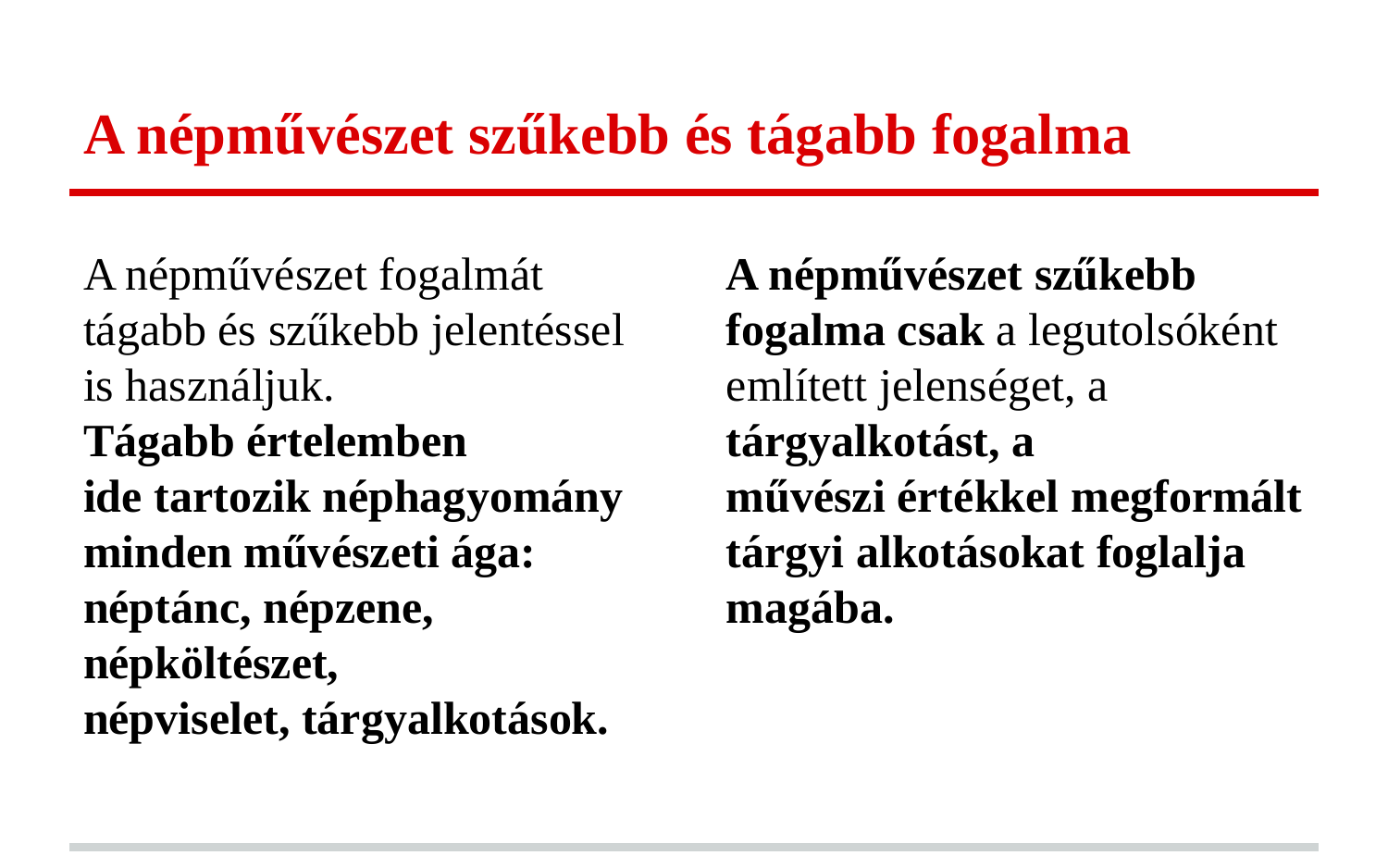

# A népművészet szűkebb és tágabb fogalma

A népművészet fogalmát tágabb és szűkebb jelentéssel is használjuk.
Tágabb értelemben
ide tartozik néphagyomány minden művészeti ága: néptánc, népzene, népköltészet,
népviselet, tárgyalkotások.

A népművészet szűkebb fogalma csak a legutolsóként említett jelenséget, a tárgyalkotást, a
művészi értékkel megformált tárgyi alkotásokat foglalja magába.